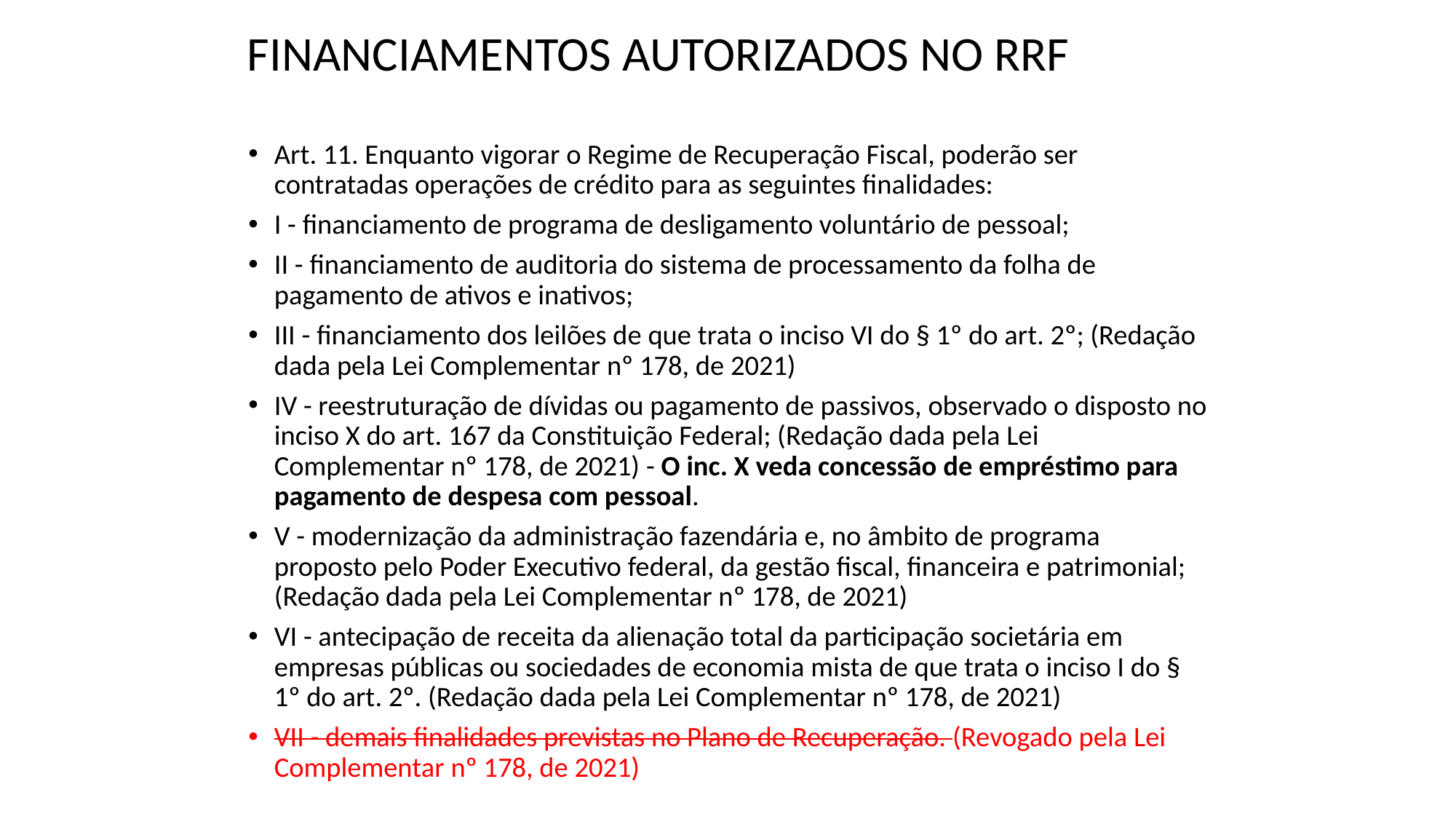

# FINANCIAMENTOS AUTORIZADOS NO RRF
Art. 11. Enquanto vigorar o Regime de Recuperação Fiscal, poderão ser contratadas operações de crédito para as seguintes finalidades:
I - financiamento de programa de desligamento voluntário de pessoal;
II - financiamento de auditoria do sistema de processamento da folha de pagamento de ativos e inativos;
III - financiamento dos leilões de que trata o inciso VI do § 1º do art. 2º; (Redação dada pela Lei Complementar nº 178, de 2021)
IV - reestruturação de dívidas ou pagamento de passivos, observado o disposto no inciso X do art. 167 da Constituição Federal; (Redação dada pela Lei Complementar nº 178, de 2021) - O inc. X veda concessão de empréstimo para pagamento de despesa com pessoal.
V - modernização da administração fazendária e, no âmbito de programa proposto pelo Poder Executivo federal, da gestão fiscal, financeira e patrimonial; (Redação dada pela Lei Complementar nº 178, de 2021)
VI - antecipação de receita da alienação total da participação societária em empresas públicas ou sociedades de economia mista de que trata o inciso I do § 1º do art. 2º. (Redação dada pela Lei Complementar nº 178, de 2021)
VII - demais finalidades previstas no Plano de Recuperação. (Revogado pela Lei Complementar nº 178, de 2021)